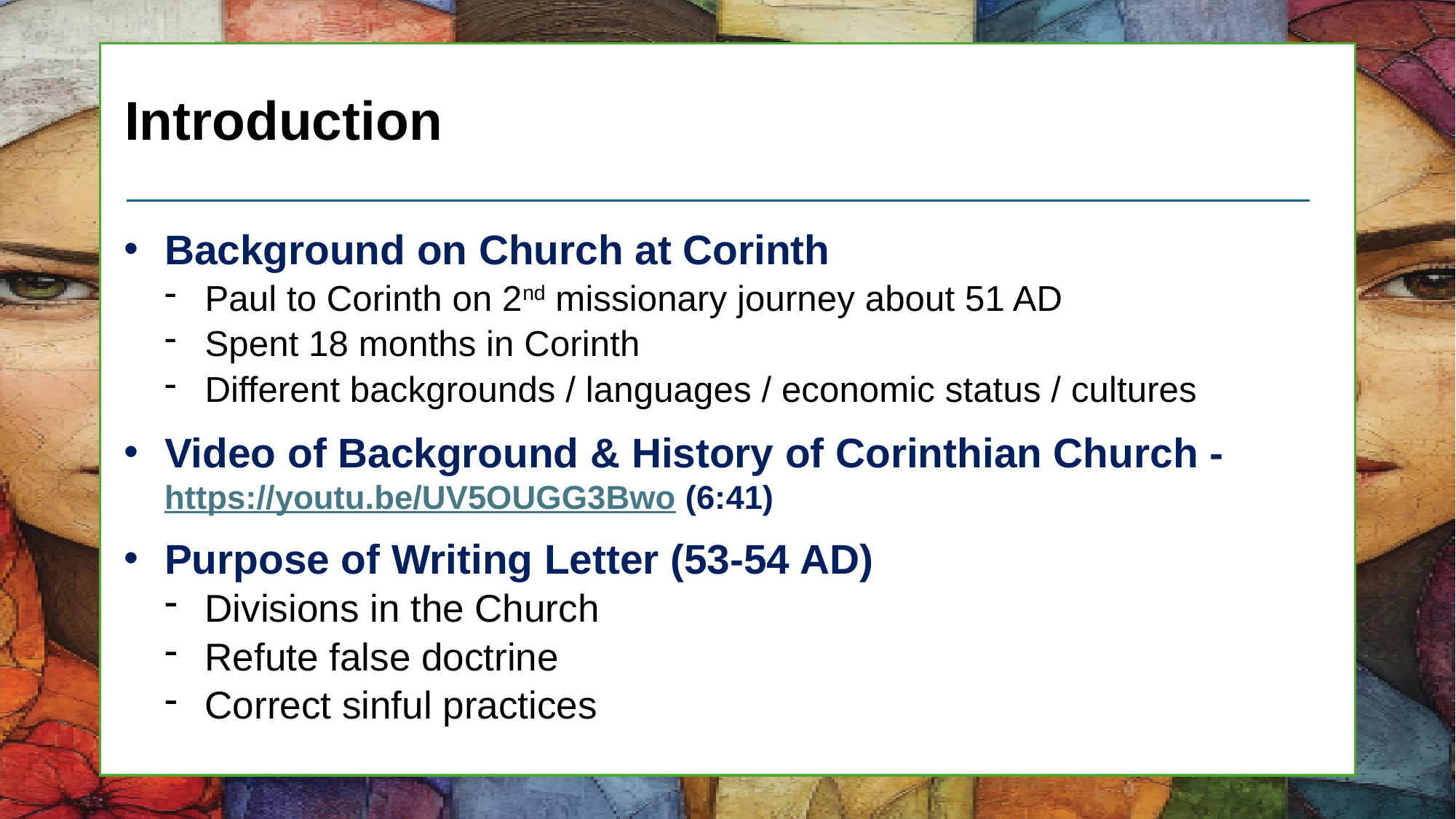

# Introduction
Background on Church at Corinth
Paul to Corinth on 2nd missionary journey about 51 AD
Spent 18 months in Corinth
Different backgrounds / languages / economic status / cultures
Video of Background & History of Corinthian Church - https://youtu.be/UV5OUGG3Bwo (6:41)
Purpose of Writing Letter (53-54 AD)
Divisions in the Church
Refute false doctrine
Correct sinful practices